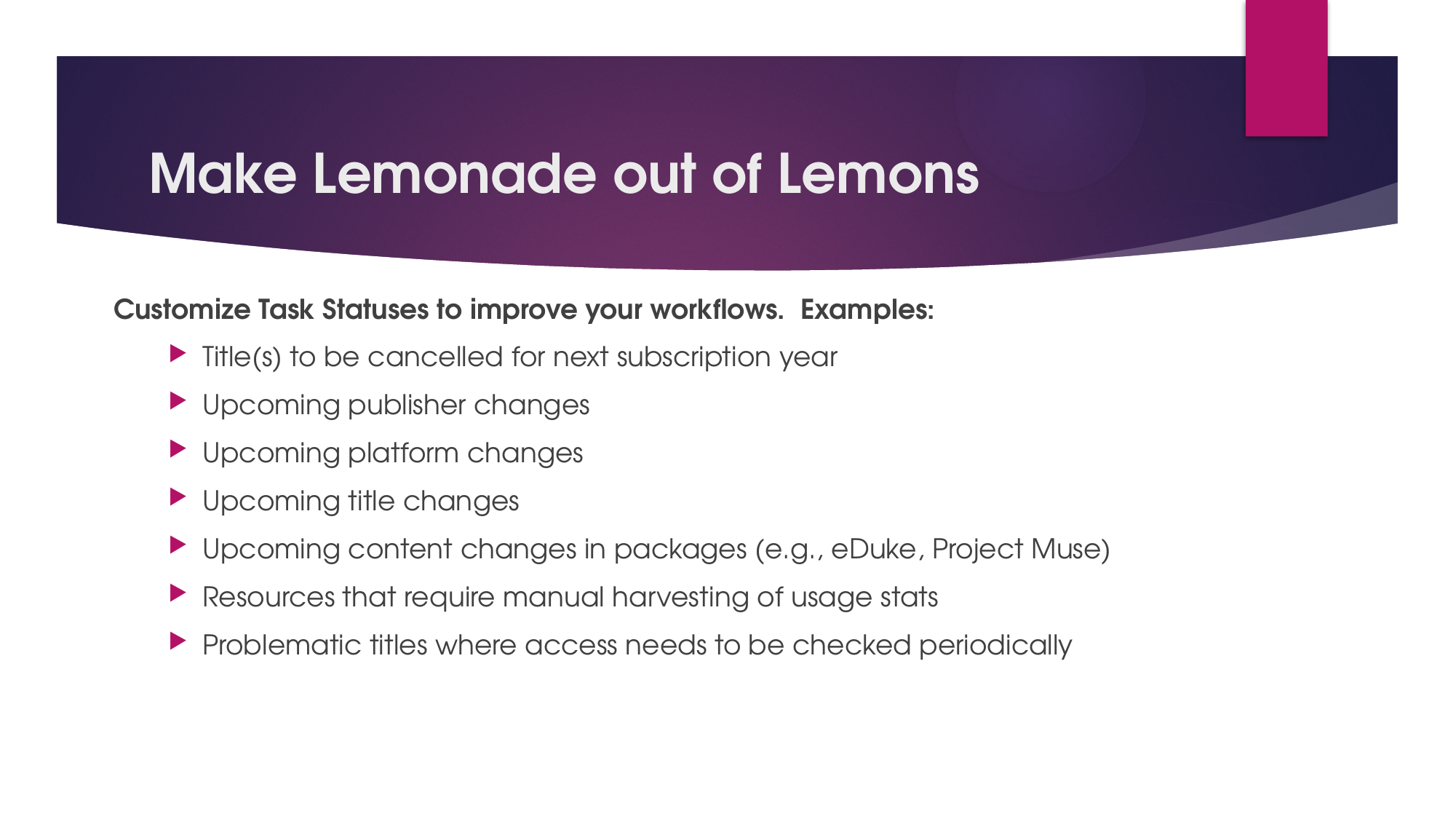

# Make Lemonade out of Lemons
Customize Task Statuses to improve your workflows.  Examples:
Title(s) to be cancelled for next subscription year
Upcoming publisher changes
Upcoming platform changes
Upcoming title changes
Upcoming content changes in packages (e.g., eDuke, Project Muse)
Resources that require manual harvesting of usage stats
Problematic titles where access needs to be checked periodically